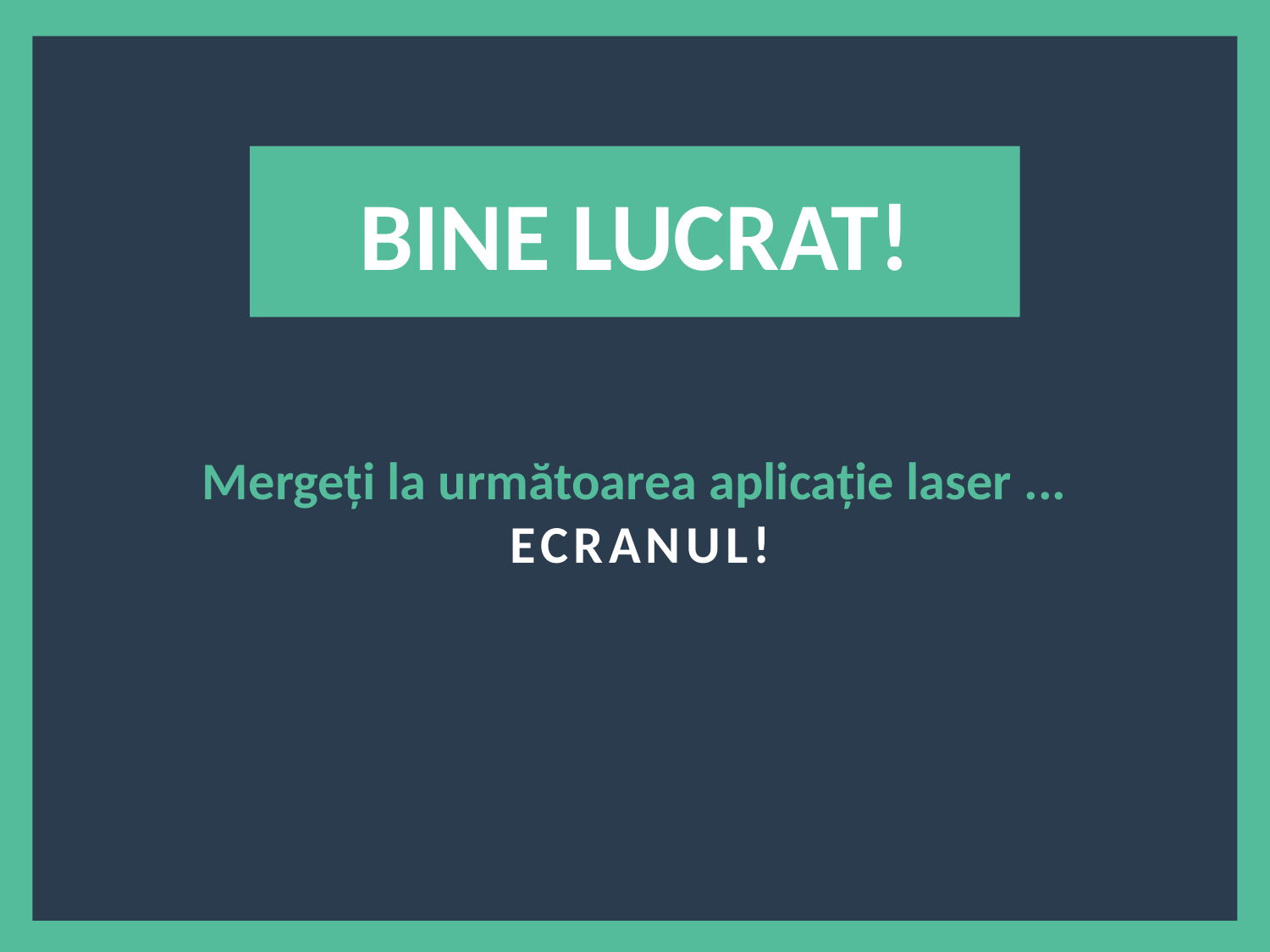

?

BINE LUCRAT!
Mergeți la următoarea aplicație laser ...
 ECRANUL!
5